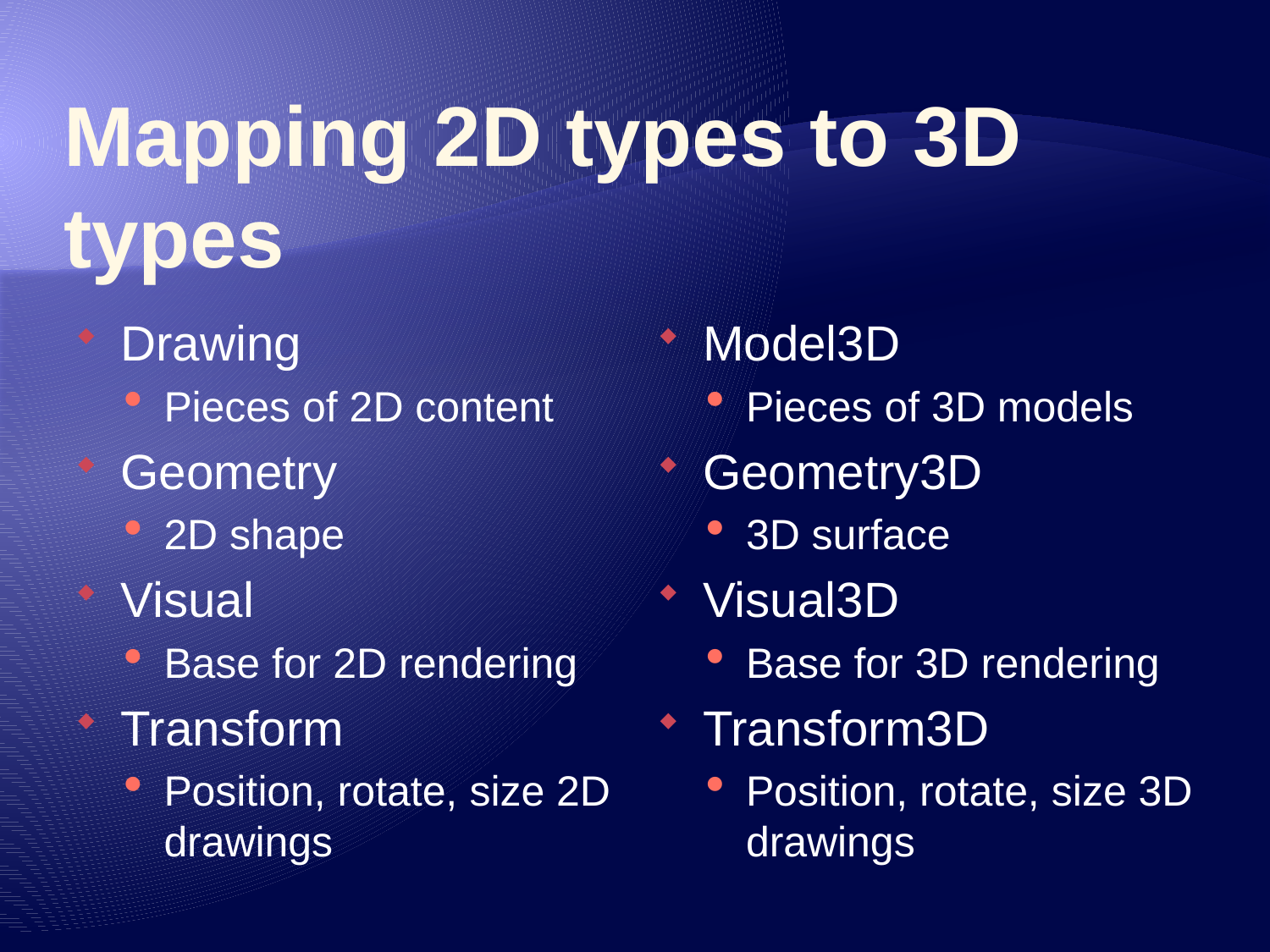

# Mapping 2D types to 3D types
Drawing
Pieces of 2D content
Geometry
2D shape
Visual
Base for 2D rendering
Transform
Position, rotate, size 2D drawings
Model3D
Pieces of 3D models
Geometry3D
3D surface
Visual3D
Base for 3D rendering
Transform3D
Position, rotate, size 3D drawings